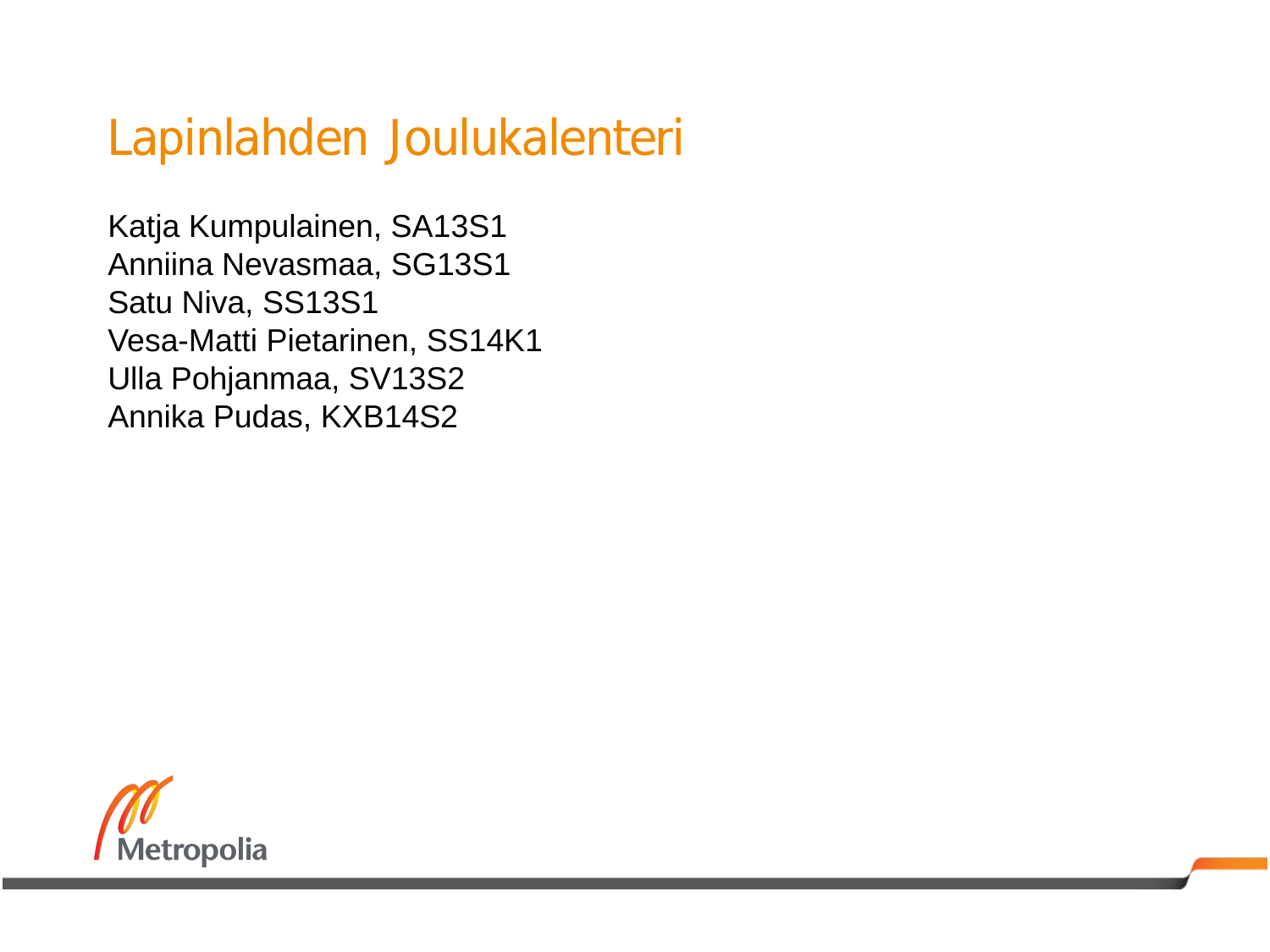

# Lapinlahden Joulukalenteri
Katja Kumpulainen, SA13S1
Anniina Nevasmaa, SG13S1
Satu Niva, SS13S1
Vesa-Matti Pietarinen, SS14K1
Ulla Pohjanmaa, SV13S2
Annika Pudas, KXB14S2